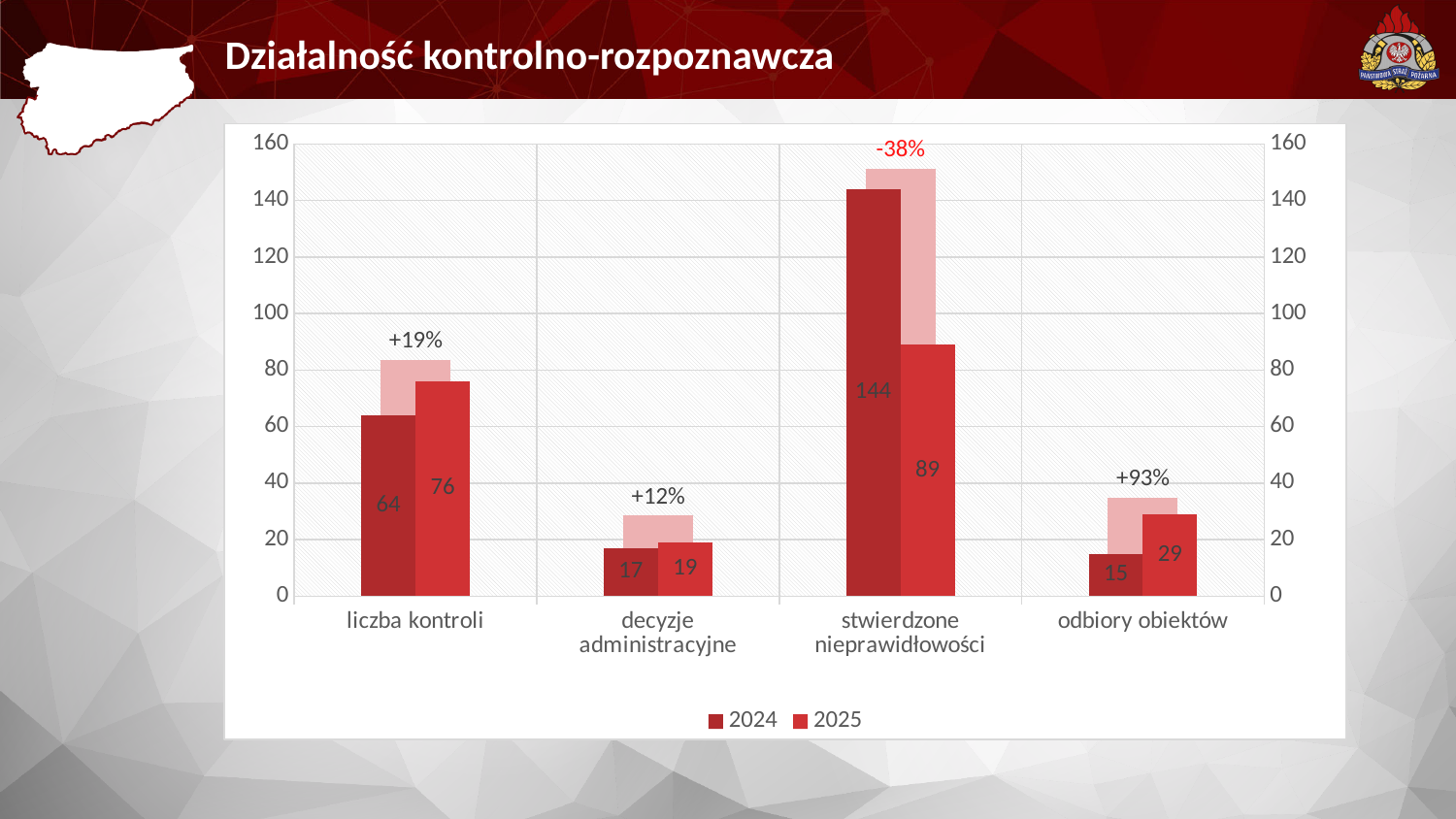

Działalność kontrolno-rozpoznawcza

### Chart

| Category | Tech | 2024 | 2025 |
|---|---|---|---|
| liczba kontroli | 83.60000000000001 | 64.0 | 76.0 |
| decyzje administracyjne | 28.5 | 17.0 | 19.0 |
| stwierdzone nieprawidłowości | 151.20000000000002 | 144.0 | 89.0 |
| odbiory obiektów | 34.8 | 15.0 | 29.0 |